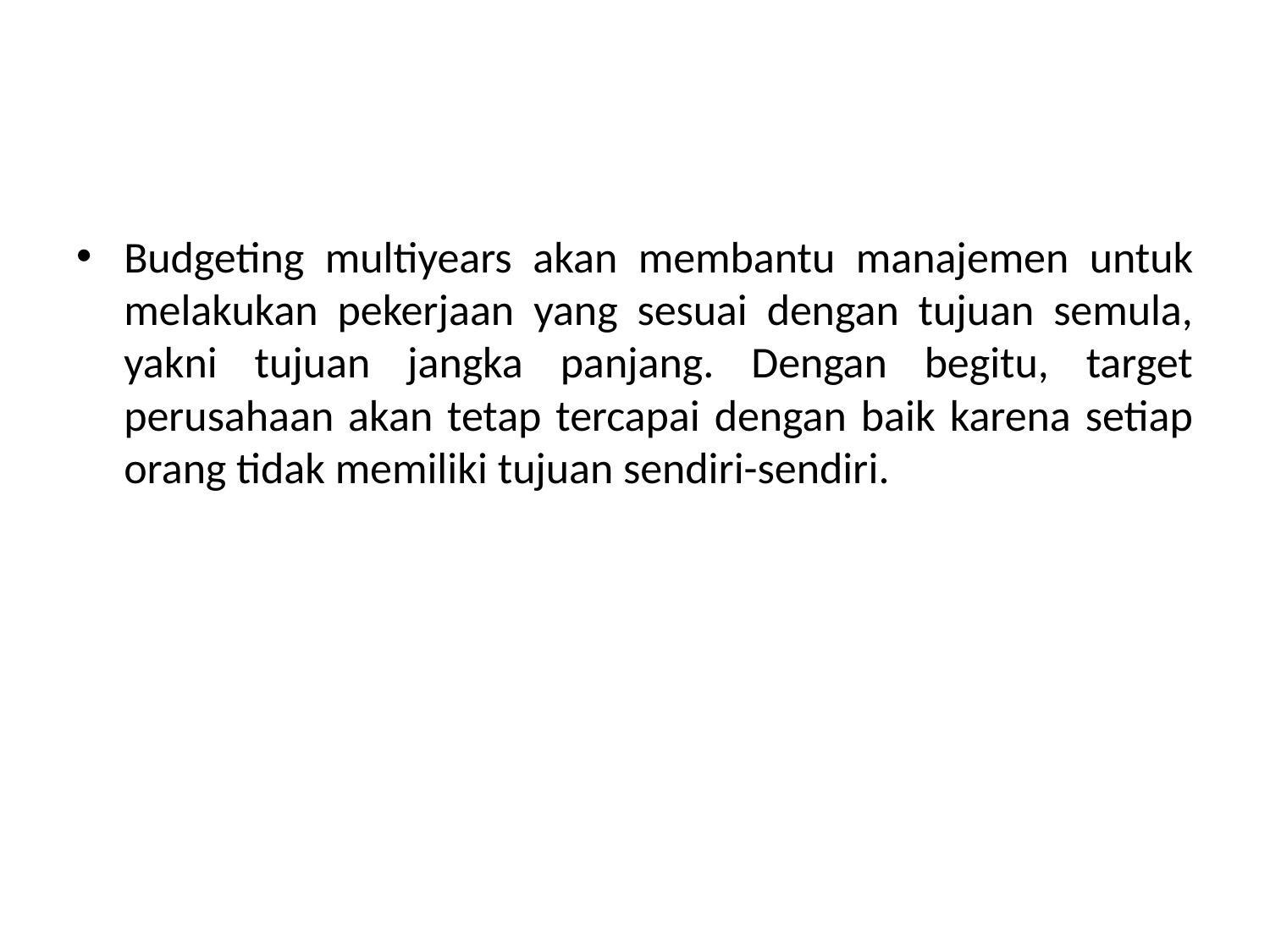

#
Budgeting multiyears akan membantu manajemen untuk melakukan pekerjaan yang sesuai dengan tujuan semula, yakni tujuan jangka panjang. Dengan begitu, target perusahaan akan tetap tercapai dengan baik karena setiap orang tidak memiliki tujuan sendiri-sendiri.